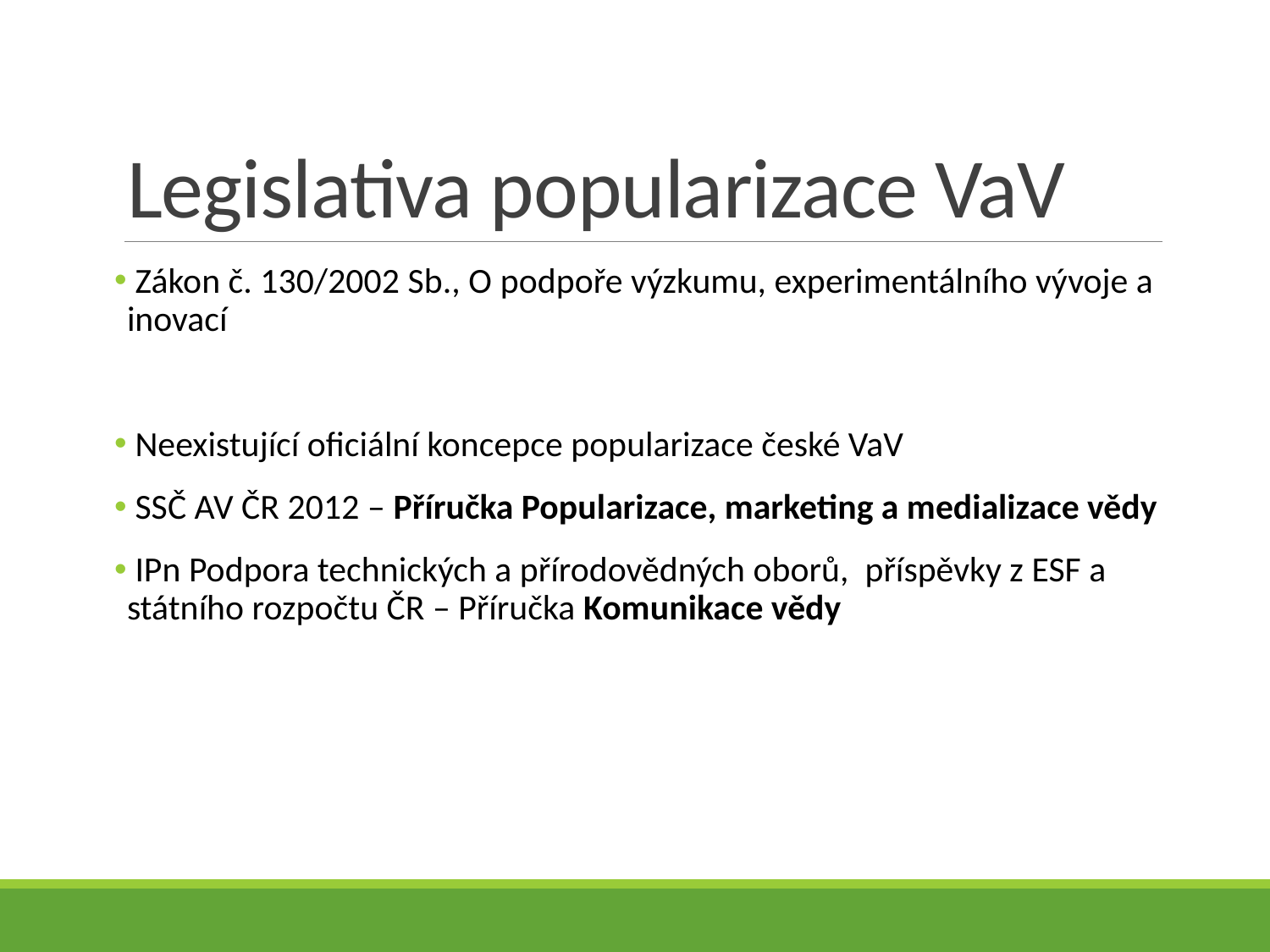

# Legislativa popularizace VaV
 Zákon č. 130/2002 Sb., O podpoře výzkumu, experimentálního vývoje a inovací

 Neexistující oficiální koncepce popularizace české VaV
 SSČ AV ČR 2012 – Příručka Popularizace, marketing a medializace vědy
 IPn Podpora technických a přírodovědných oborů,  příspěvky z ESF a státního rozpočtu ČR – Příručka Komunikace vědy